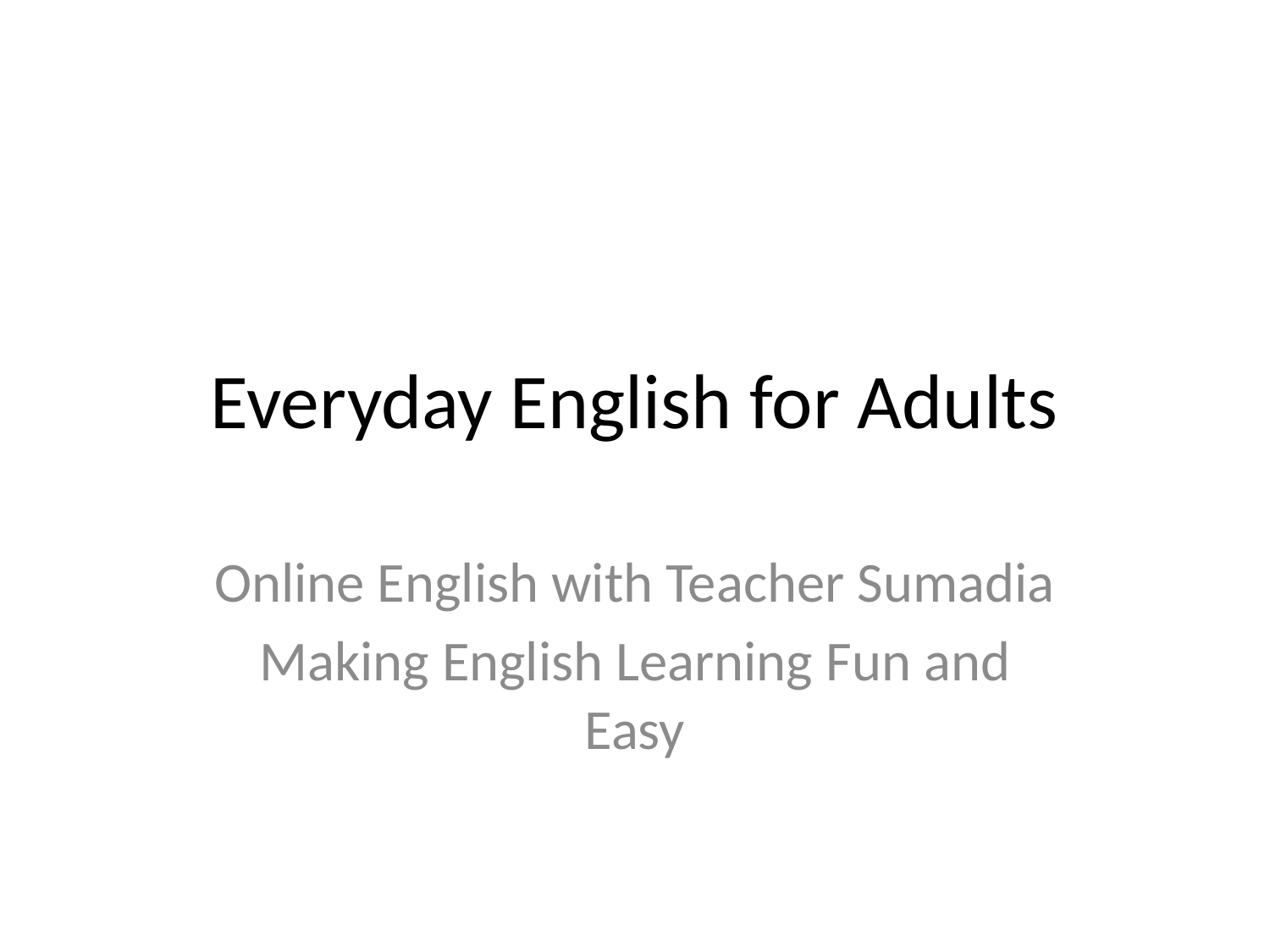

# Everyday English for Adults
Online English with Teacher Sumadia
Making English Learning Fun and Easy